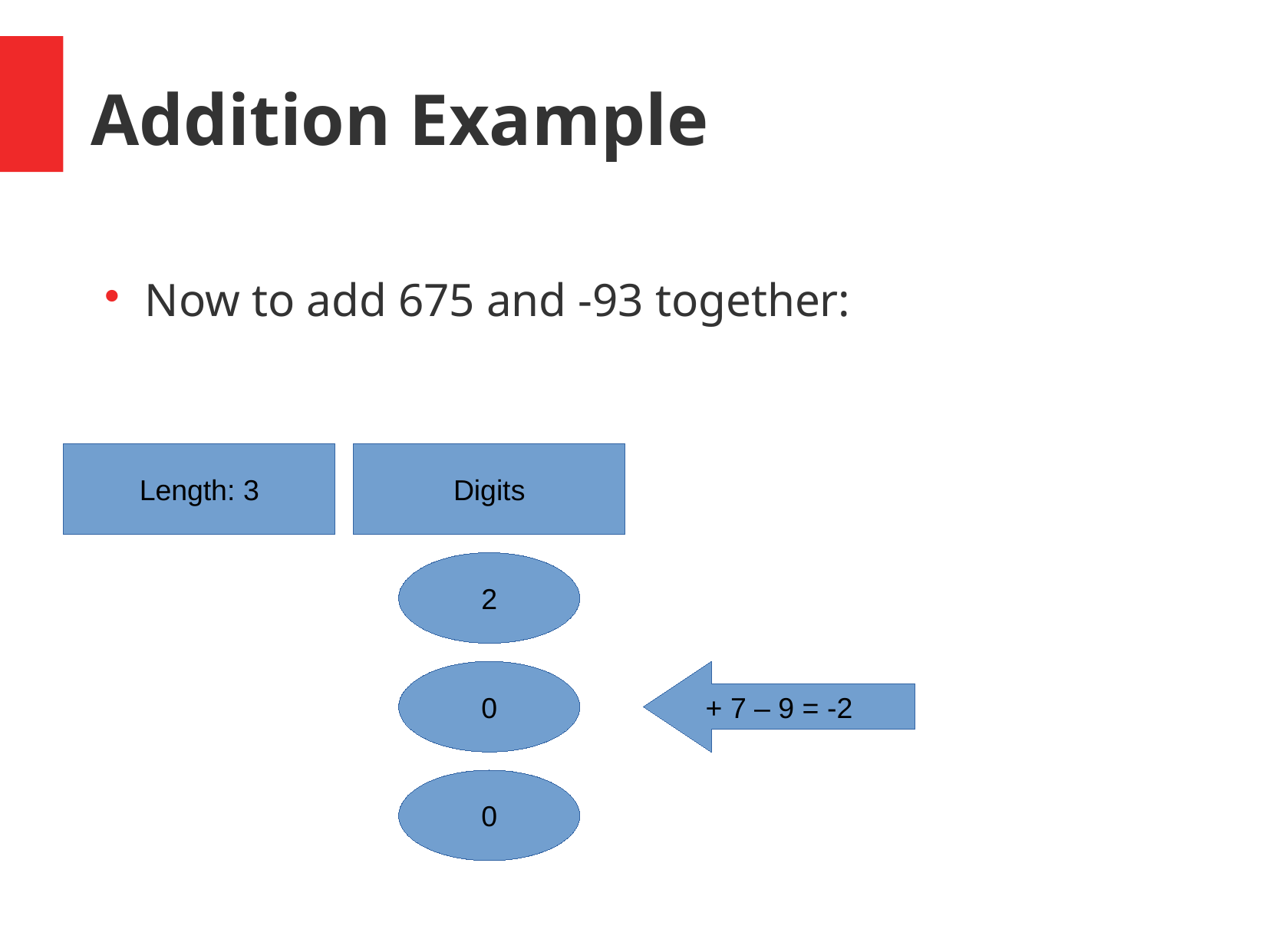

Addition Example
Now to add 675 and -93 together:
Length: 3
Digits
2
+ 7 – 9 = -2
0
0